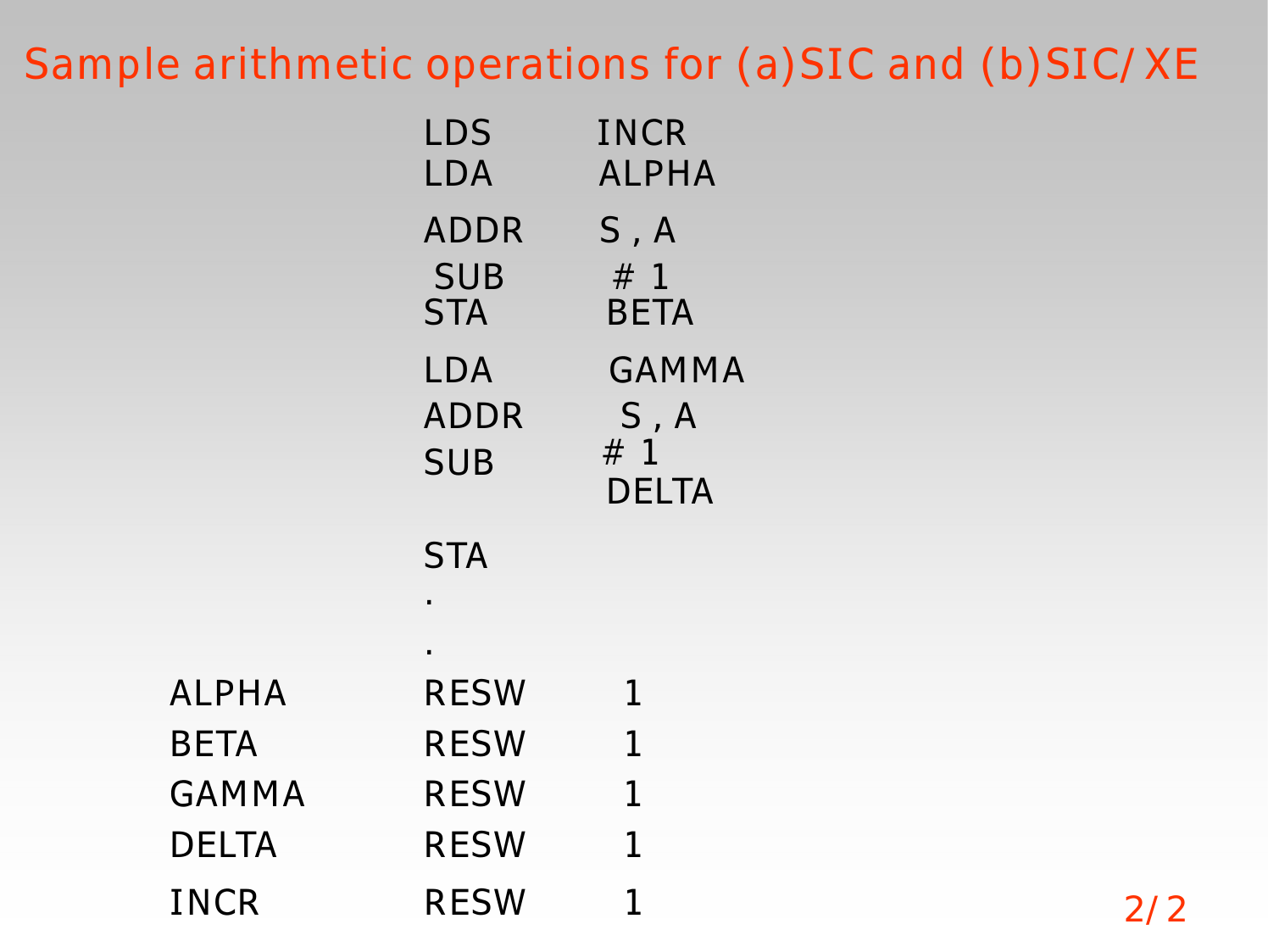

# Sample arithmetic operations for (a)SIC and (b)SIC/XE
|  | LDS | INCR |
| --- | --- | --- |
|  | LDA | ALPHA |
|  | ADDR SUB | S , A # 1 |
|  | STA | BETA |
|  | LDA ADDR | GAMMA S , A |
|  | SUB STA | # 1 DELTA |
|  | . |  |
|  | . |  |
| ALPHA | RESW | 1 |
| BETA | RESW | 1 |
| GAMMA | RESW | 1 |
| DELTA | RESW | 1 |
| INCR | RESW | 1 |
2/2